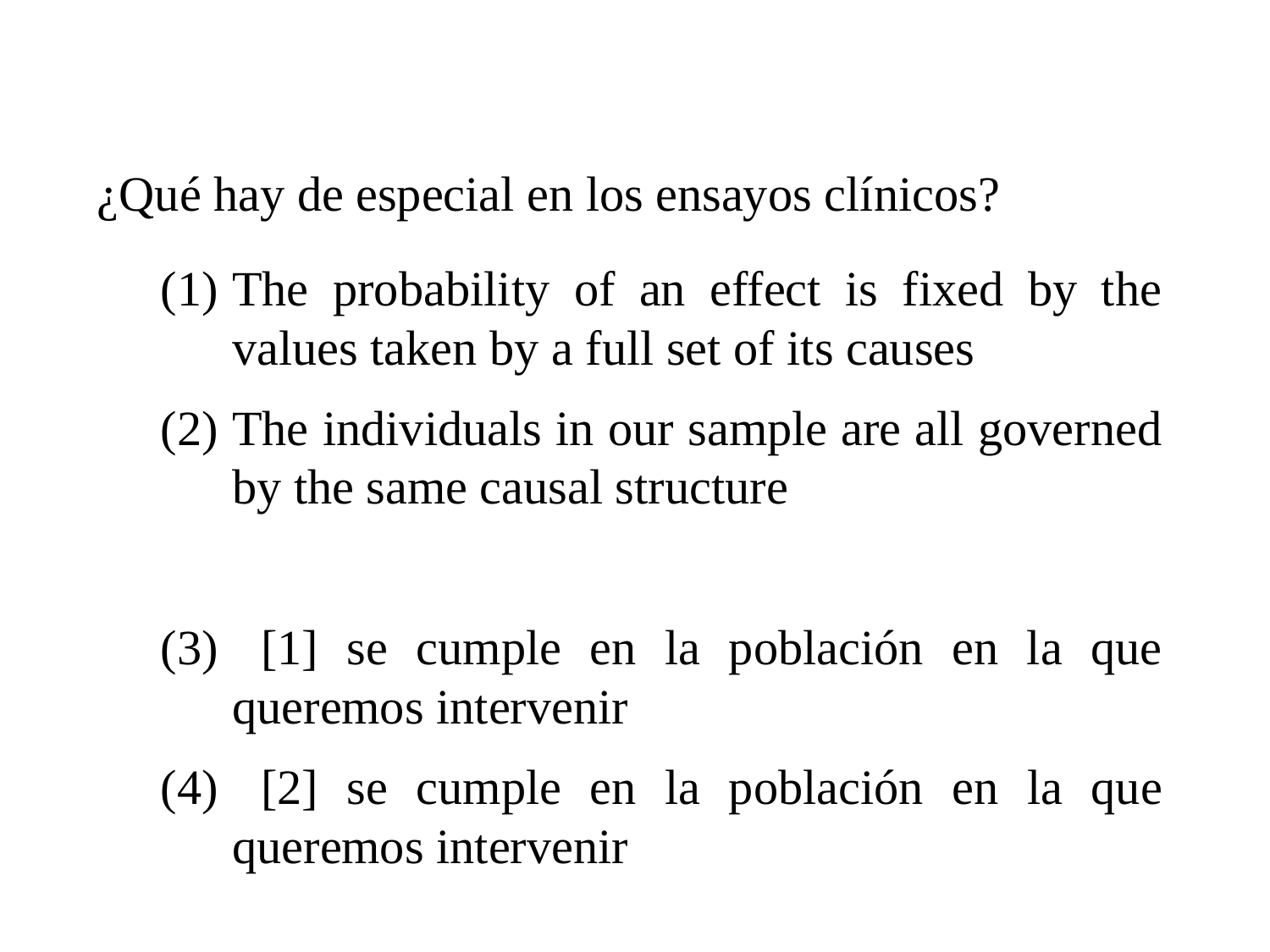

¿Qué hay de especial en los ensayos clínicos?
The probability of an effect is fixed by the values taken by a full set of its causes
The individuals in our sample are all governed by the same causal structure

 [1] se cumple en la población en la que queremos intervenir
 [2] se cumple en la población en la que queremos intervenir